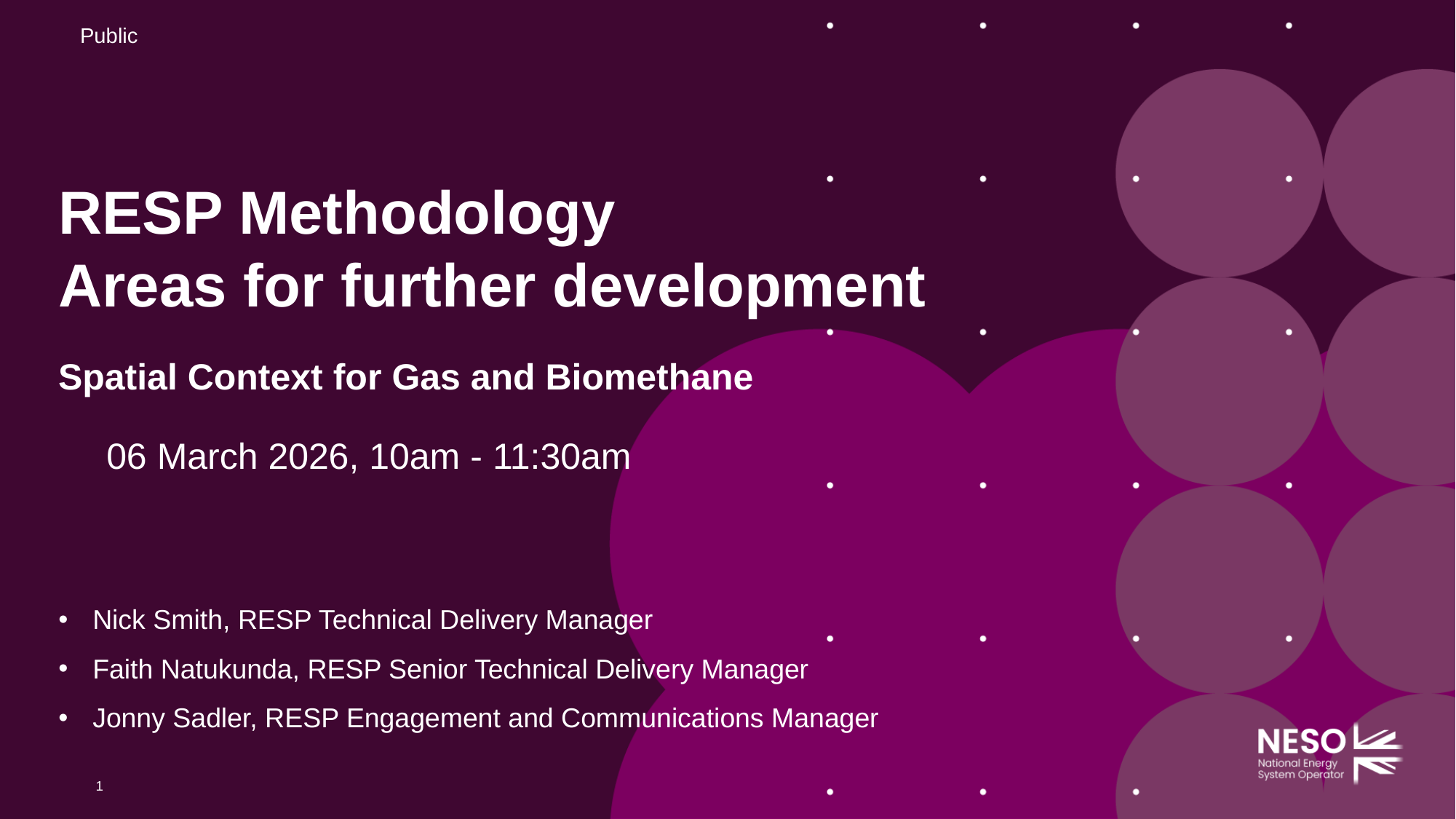

Public

RESP Methodology
Areas for further development
Spatial Context for Gas and Biomethane
06 March 2026, 10am - 11:30am

Nick Smith, RESP Technical Delivery Manager
Faith Natukunda, RESP Senior Technical Delivery Manager
Jonny Sadler, RESP Engagement and Communications Manager